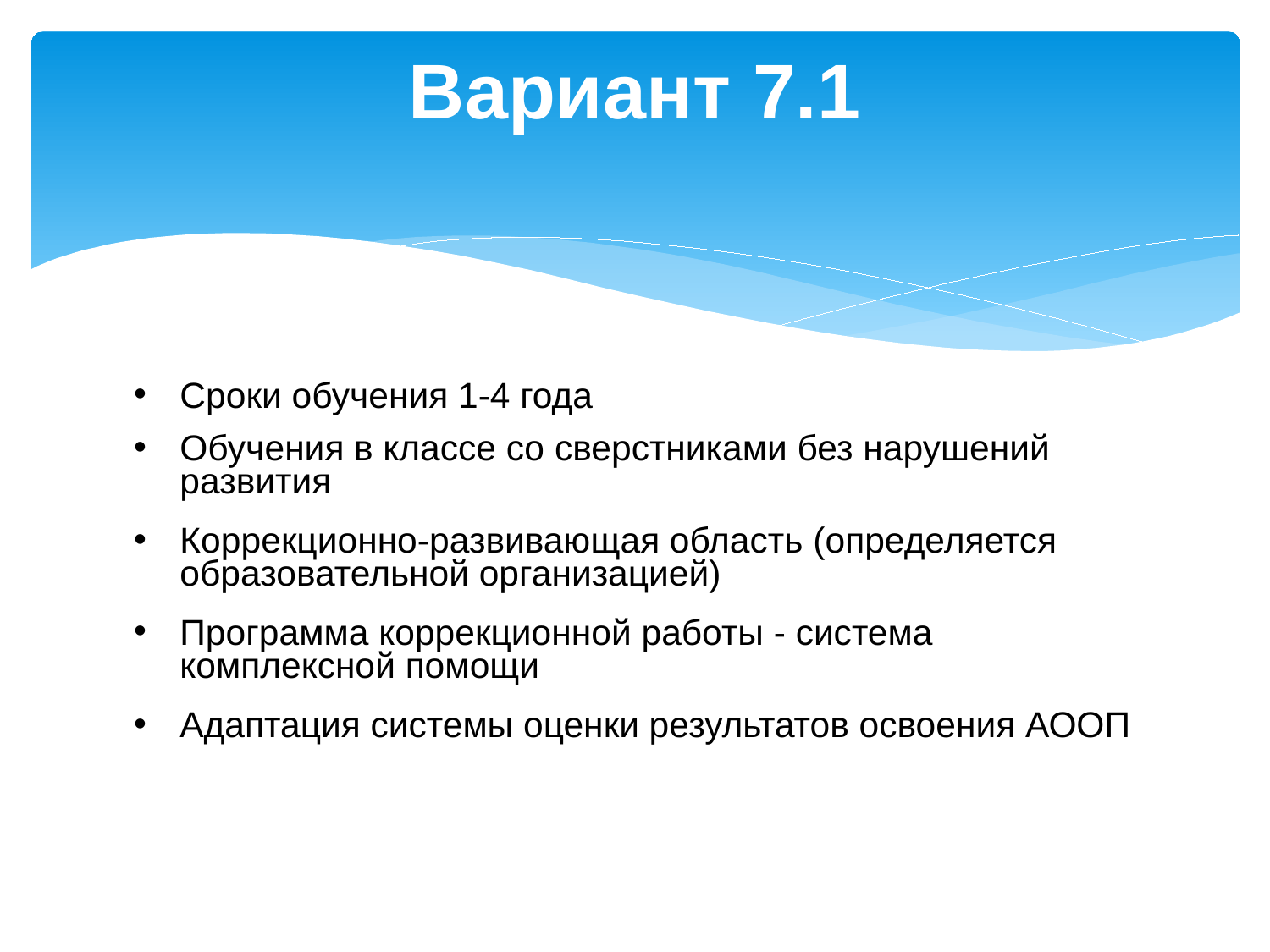

# Вариант 7.1
Сроки обучения 1-4 года
Обучения в классе со сверстниками без нарушений развития
Коррекционно-развивающая область (определяется образовательной организацией)
Программа коррекционной работы - система комплексной помощи
Адаптация системы оценки результатов освоения АООП